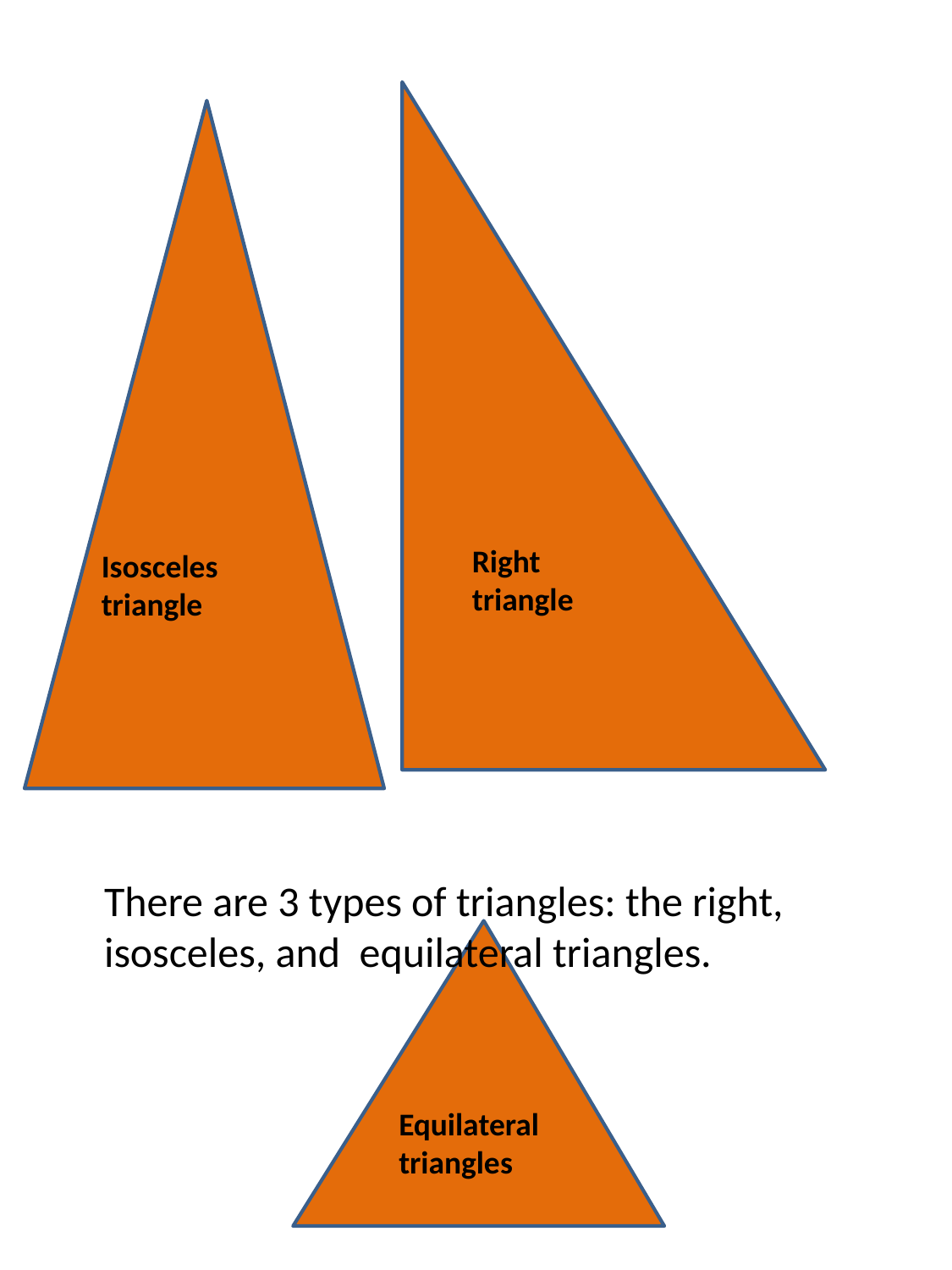

Right triangle
Isosceles triangle
There are 3 types of triangles: the right, isosceles, and  equilateral triangles.

Equilateral triangles